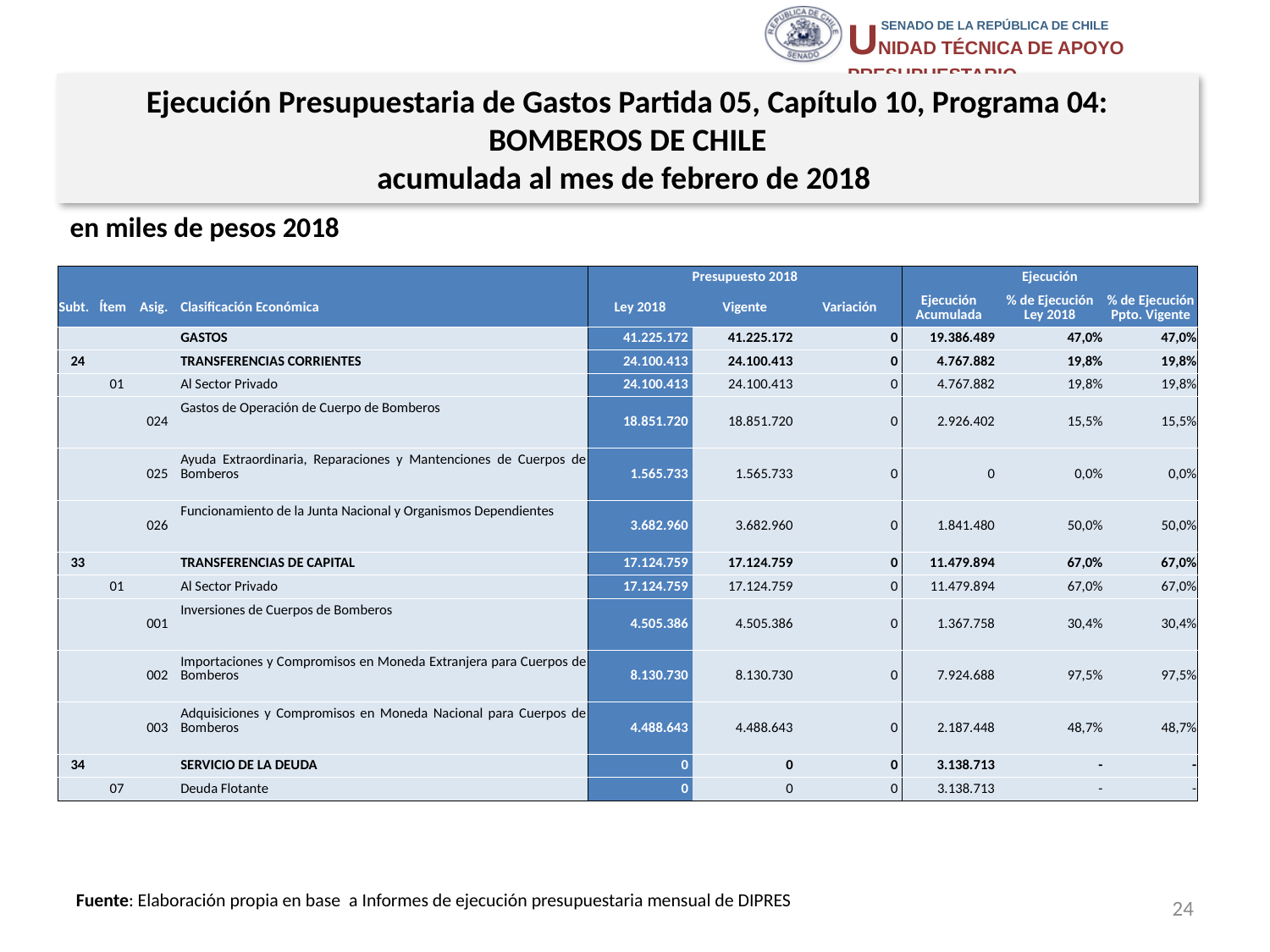

Ejecución Presupuestaria de Gastos Partida 05, Capítulo 10, Programa 04:
BOMBEROS DE CHILE
acumulada al mes de febrero de 2018
en miles de pesos 2018
|  |  |  |  | Presupuesto 2018 |  |  | Ejecución |  |  |
| --- | --- | --- | --- | --- | --- | --- | --- | --- | --- |
| Subt. | Ítem | Asig. | Clasificación Económica | Ley 2018 | Vigente | Variación | Ejecución Acumulada | % de Ejecución Ley 2018 | % de Ejecución Ppto. Vigente |
|  |  |  | GASTOS | 41.225.172 | 41.225.172 | 0 | 19.386.489 | 47,0% | 47,0% |
| 24 |  |  | TRANSFERENCIAS CORRIENTES | 24.100.413 | 24.100.413 | 0 | 4.767.882 | 19,8% | 19,8% |
|  | 01 |  | Al Sector Privado | 24.100.413 | 24.100.413 | 0 | 4.767.882 | 19,8% | 19,8% |
|  |  | 024 | Gastos de Operación de Cuerpo de Bomberos | 18.851.720 | 18.851.720 | 0 | 2.926.402 | 15,5% | 15,5% |
|  |  | 025 | Ayuda Extraordinaria, Reparaciones y Mantenciones de Cuerpos de Bomberos | 1.565.733 | 1.565.733 | 0 | 0 | 0,0% | 0,0% |
|  |  | 026 | Funcionamiento de la Junta Nacional y Organismos Dependientes | 3.682.960 | 3.682.960 | 0 | 1.841.480 | 50,0% | 50,0% |
| 33 |  |  | TRANSFERENCIAS DE CAPITAL | 17.124.759 | 17.124.759 | 0 | 11.479.894 | 67,0% | 67,0% |
|  | 01 |  | Al Sector Privado | 17.124.759 | 17.124.759 | 0 | 11.479.894 | 67,0% | 67,0% |
|  |  | 001 | Inversiones de Cuerpos de Bomberos | 4.505.386 | 4.505.386 | 0 | 1.367.758 | 30,4% | 30,4% |
|  |  | 002 | Importaciones y Compromisos en Moneda Extranjera para Cuerpos de Bomberos | 8.130.730 | 8.130.730 | 0 | 7.924.688 | 97,5% | 97,5% |
|  |  | 003 | Adquisiciones y Compromisos en Moneda Nacional para Cuerpos de Bomberos | 4.488.643 | 4.488.643 | 0 | 2.187.448 | 48,7% | 48,7% |
| 34 |  |  | SERVICIO DE LA DEUDA | 0 | 0 | 0 | 3.138.713 | - | - |
|  | 07 |  | Deuda Flotante | 0 | 0 | 0 | 3.138.713 | - | - |
24